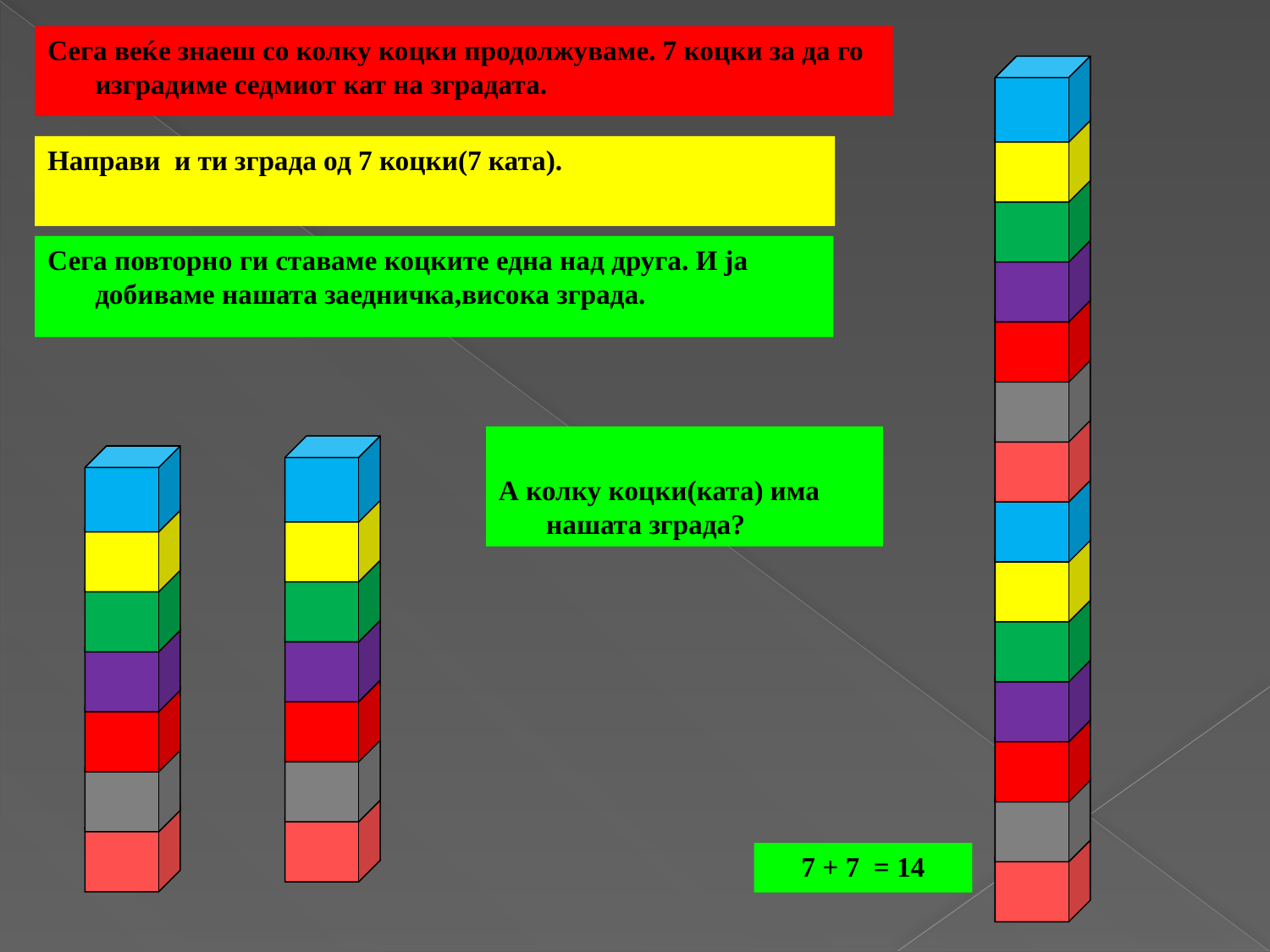

Сега веќе знаеш со колку коцки продолжуваме. 7 коцки за да го изградиме седмиот кат на зградата.

Направи  и ти зграда од 7 коцки(7 ката).

Сега повторно ги ставаме коцките една над друга. И ја добиваме нашата заедничка,висока зграда.

А колку коцки(ката) има нашата зграда?

7 + 7  = 14